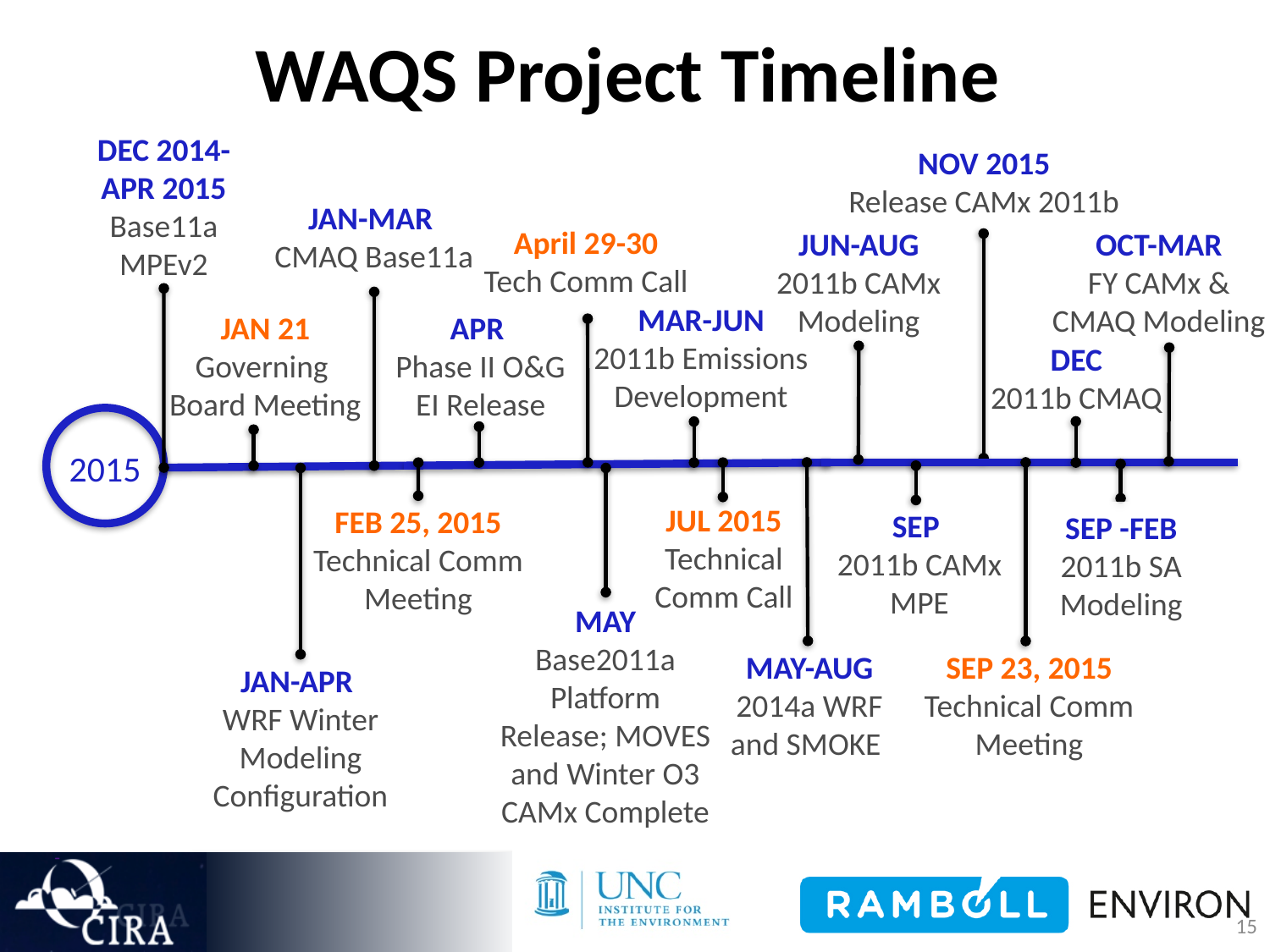

# WAQS Project Timeline
DEC 2014- APR 2015
Base11a MPEv2
NOV 2015
Release CAMx 2011b
JAN-MAR
CMAQ Base11a
April 29-30
Tech Comm Call
JUN-AUG
2011b CAMx
Modeling
OCT-MAR
FY CAMx &
CMAQ Modeling
MAR-JUN
2011b Emissions Development
JAN 21
Governing
Board Meeting
APR
Phase II O&G EI Release
DEC
2011b CMAQ

2015
JUL 2015
Technical Comm Call
FEB 25, 2015
Technical Comm Meeting
SEP
2011b CAMx MPE
SEP -FEB
2011b SA Modeling
MAY
Base2011a Platform Release; MOVES and Winter O3 CAMx Complete
MAY-AUG
2014a WRF and SMOKE
SEP 23, 2015
Technical Comm Meeting
JAN-APR
WRF Winter Modeling Configuration